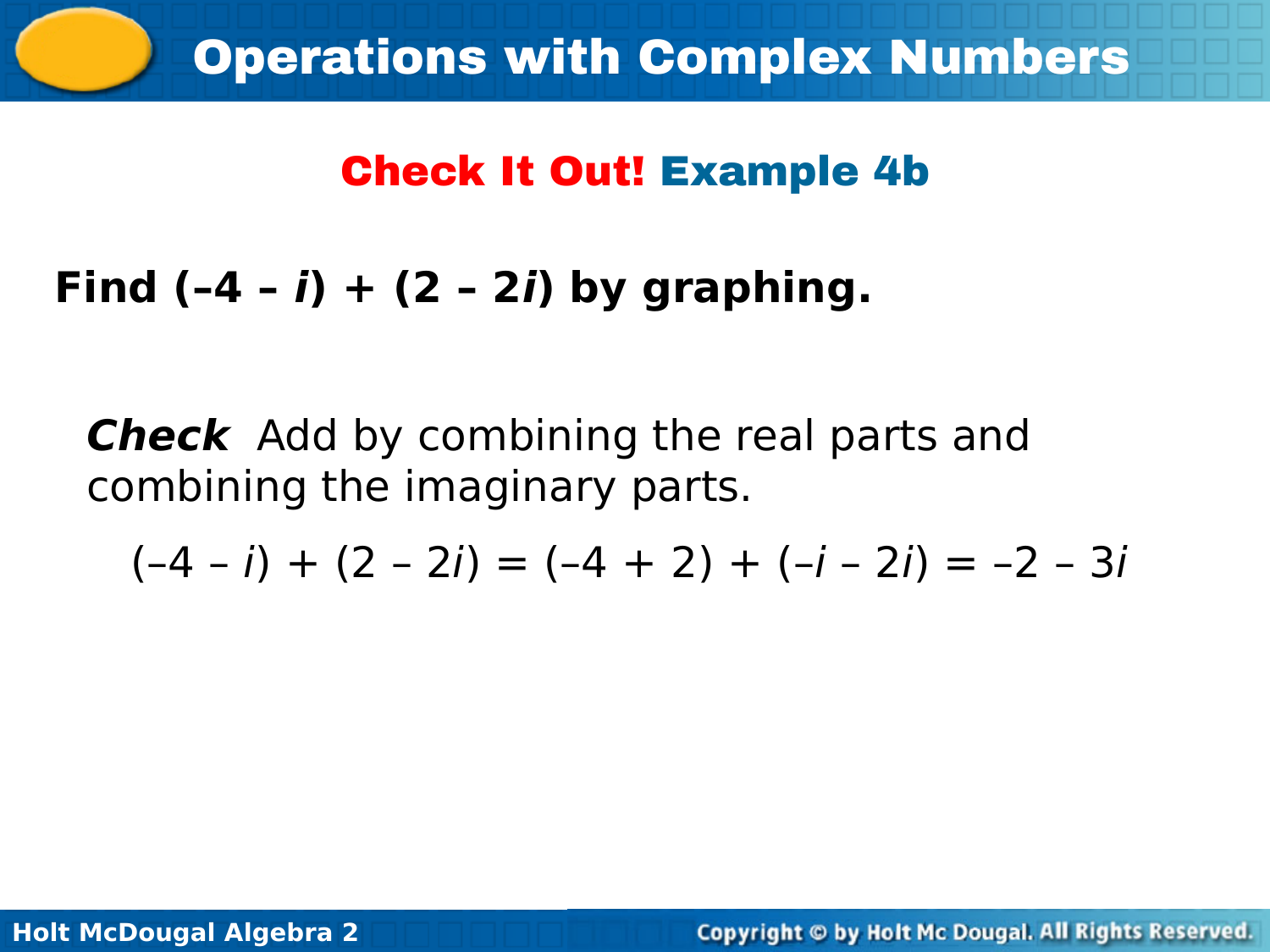

Check It Out! Example 4b
Find (–4 – i) + (2 – 2i) by graphing.
Check  Add by combining the real parts and combining the imaginary parts.
(–4 – i) + (2 – 2i) = (–4 + 2) + (–i – 2i) = –2 – 3i